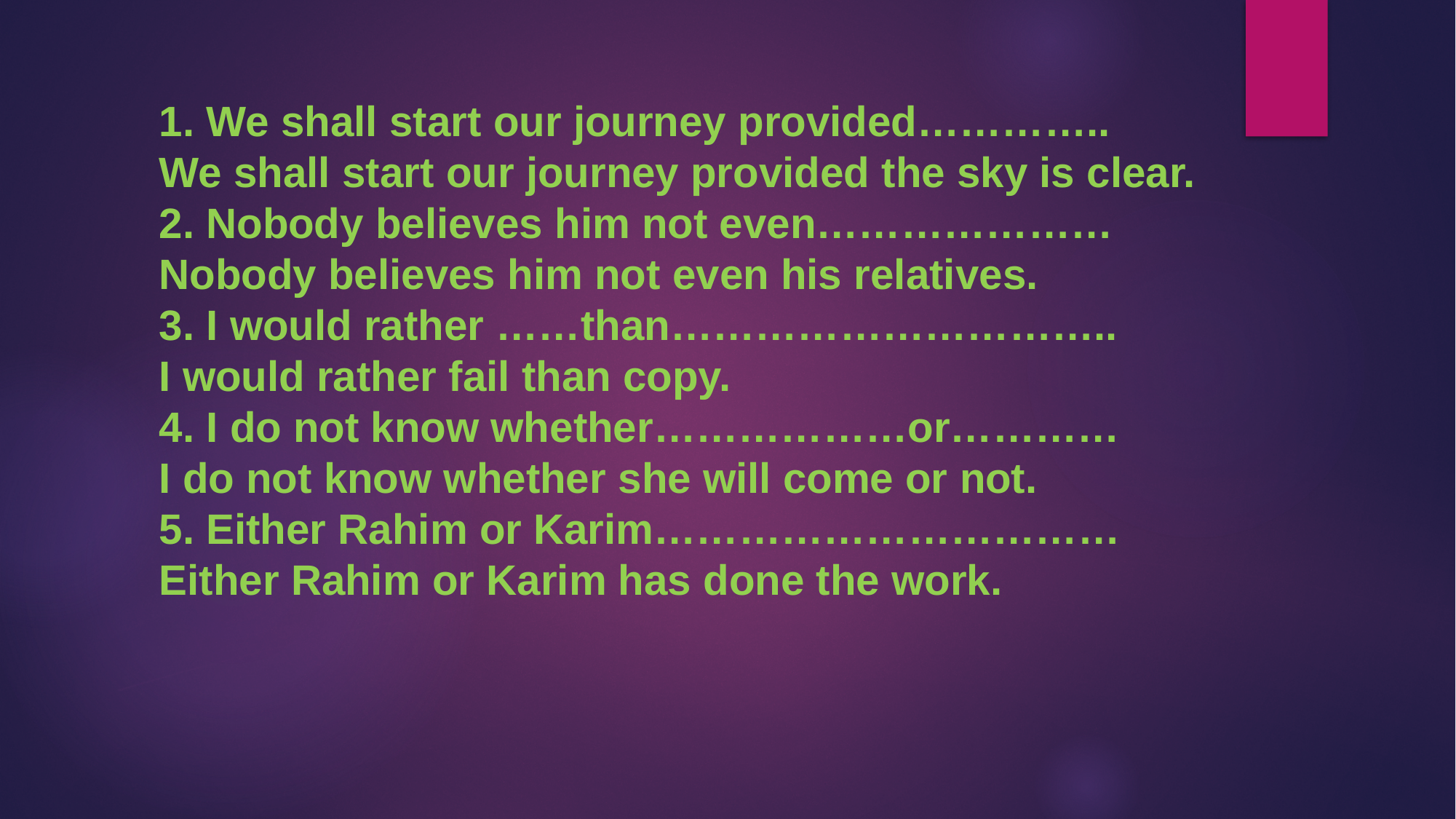

# 1. We shall start our journey provided………….. We shall start our journey provided the sky is clear. 2. Nobody believes him not even………………… Nobody believes him not even his relatives. 3. I would rather ……than………………………….. I would rather fail than copy. 4. I do not know whether………………or………… I do not know whether she will come or not. 5. Either Rahim or Karim…………………………… Either Rahim or Karim has done the work.